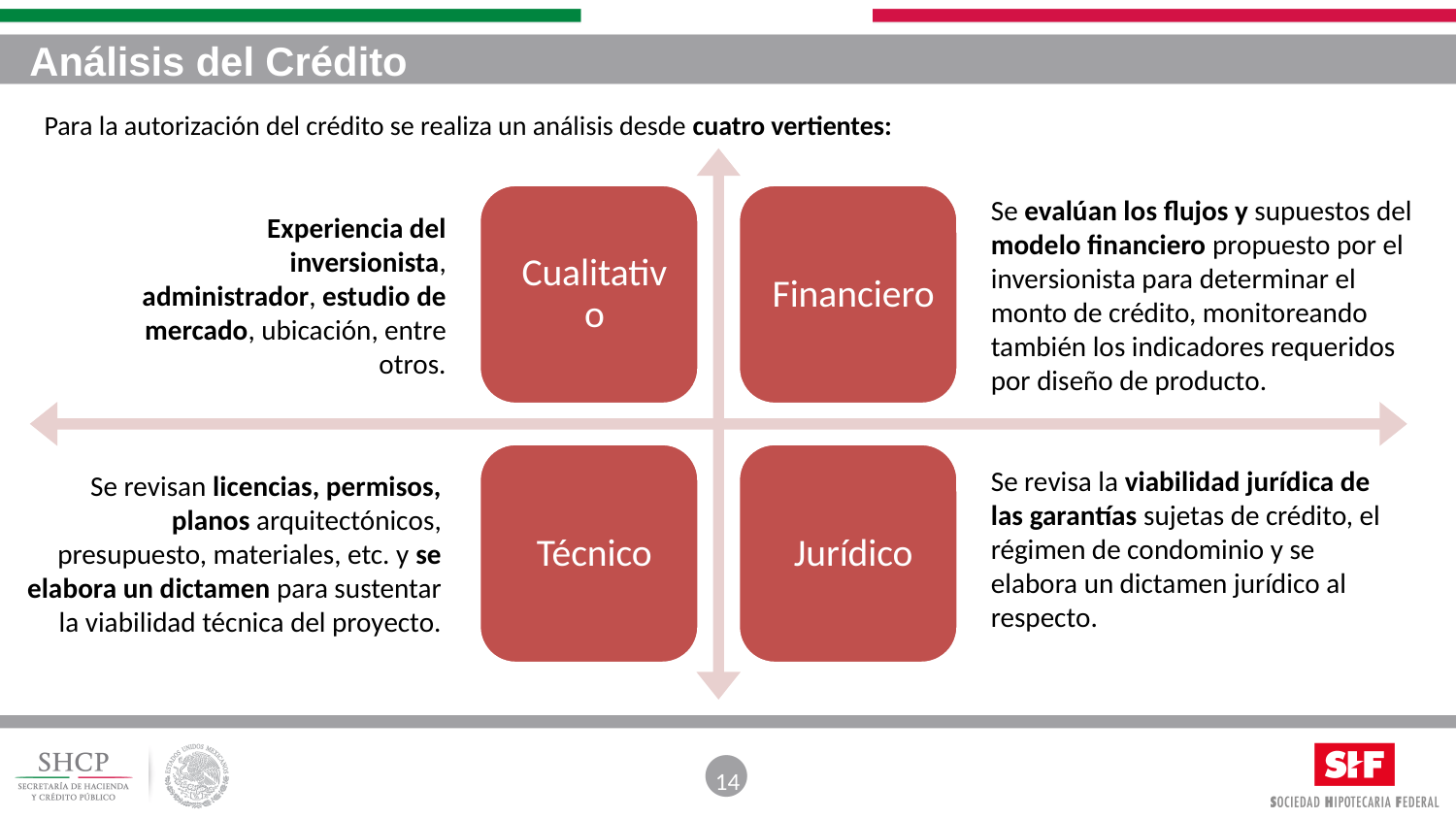

# Análisis del Crédito
Para la autorización del crédito se realiza un análisis desde cuatro vertientes:
Cualitativo
Financiero
Técnico
Jurídico
Se evalúan los flujos y supuestos del modelo financiero propuesto por el inversionista para determinar el monto de crédito, monitoreando también los indicadores requeridos por diseño de producto.
Experiencia del inversionista, administrador, estudio de mercado, ubicación, entre otros.
Se revisa la viabilidad jurídica de las garantías sujetas de crédito, el régimen de condominio y se elabora un dictamen jurídico al respecto.
Se revisan licencias, permisos, planos arquitectónicos, presupuesto, materiales, etc. y se elabora un dictamen para sustentar la viabilidad técnica del proyecto.
14